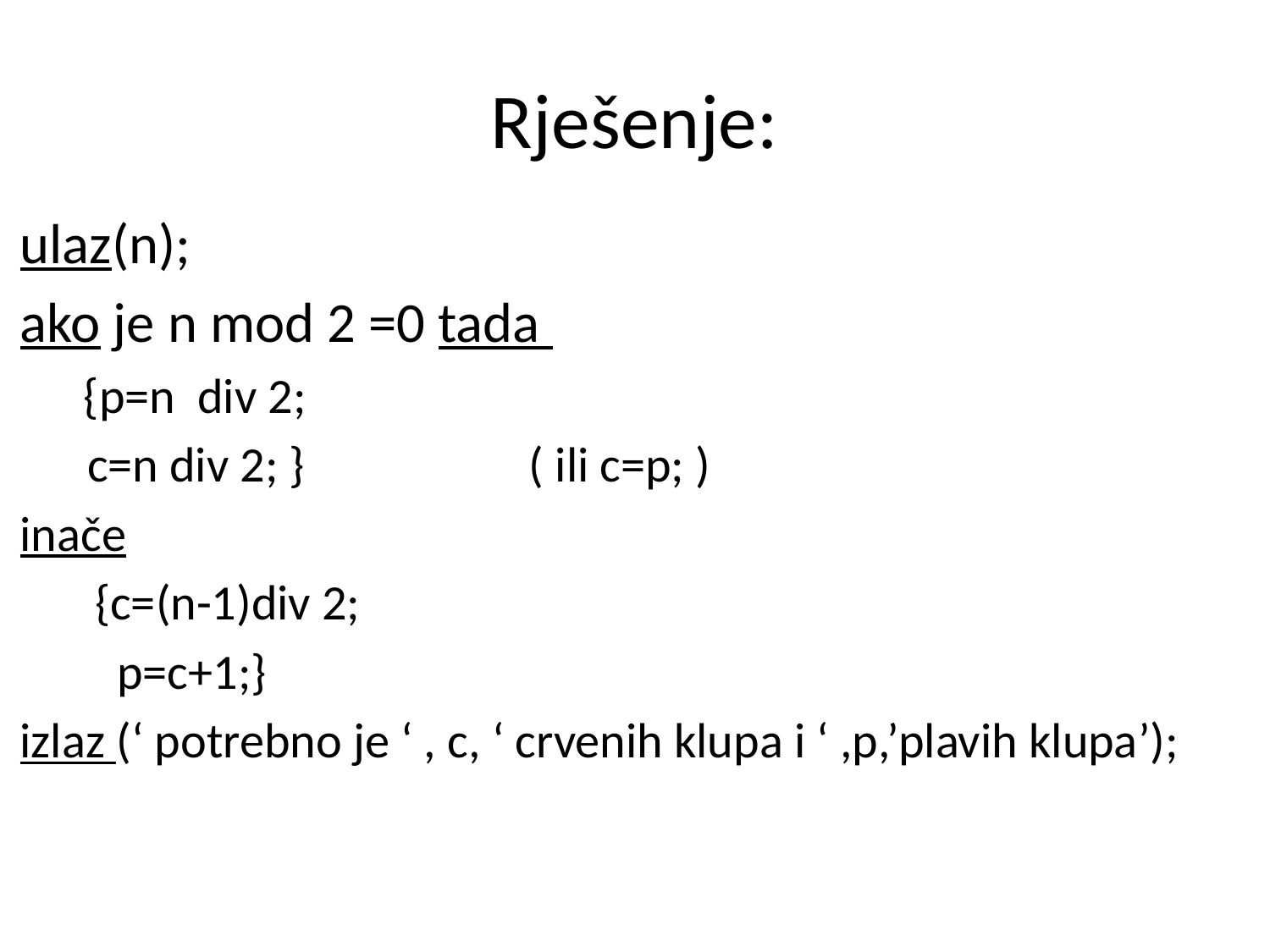

# Rješenje:
ulaz(n);
ako je n mod 2 =0 tada
{p=n  div 2;
      c=n div 2; }                    ( ili c=p; )
inače
 {c=(n-1)div 2;
   p=c+1;}
izlaz (‘ potrebno je ‘ , c, ‘ crvenih klupa i ‘ ,p,’plavih klupa’);